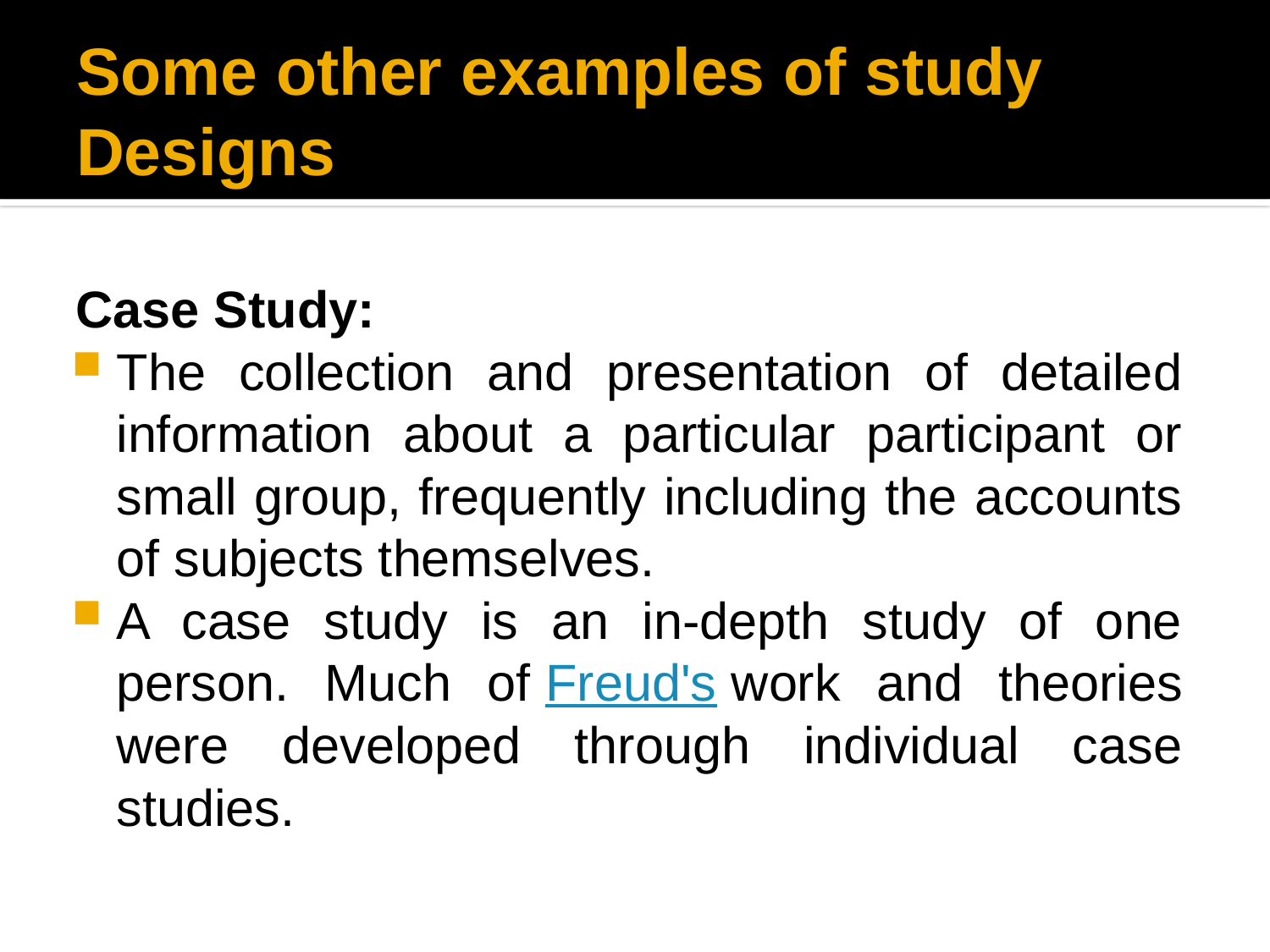

# Some other examples of study Designs

Case Study:
The collection and presentation of detailed information about a particular participant or small group, frequently including the accounts of subjects themselves.
A case study is an in-depth study of one person. Much of Freud's work and theories were developed through individual case studies.